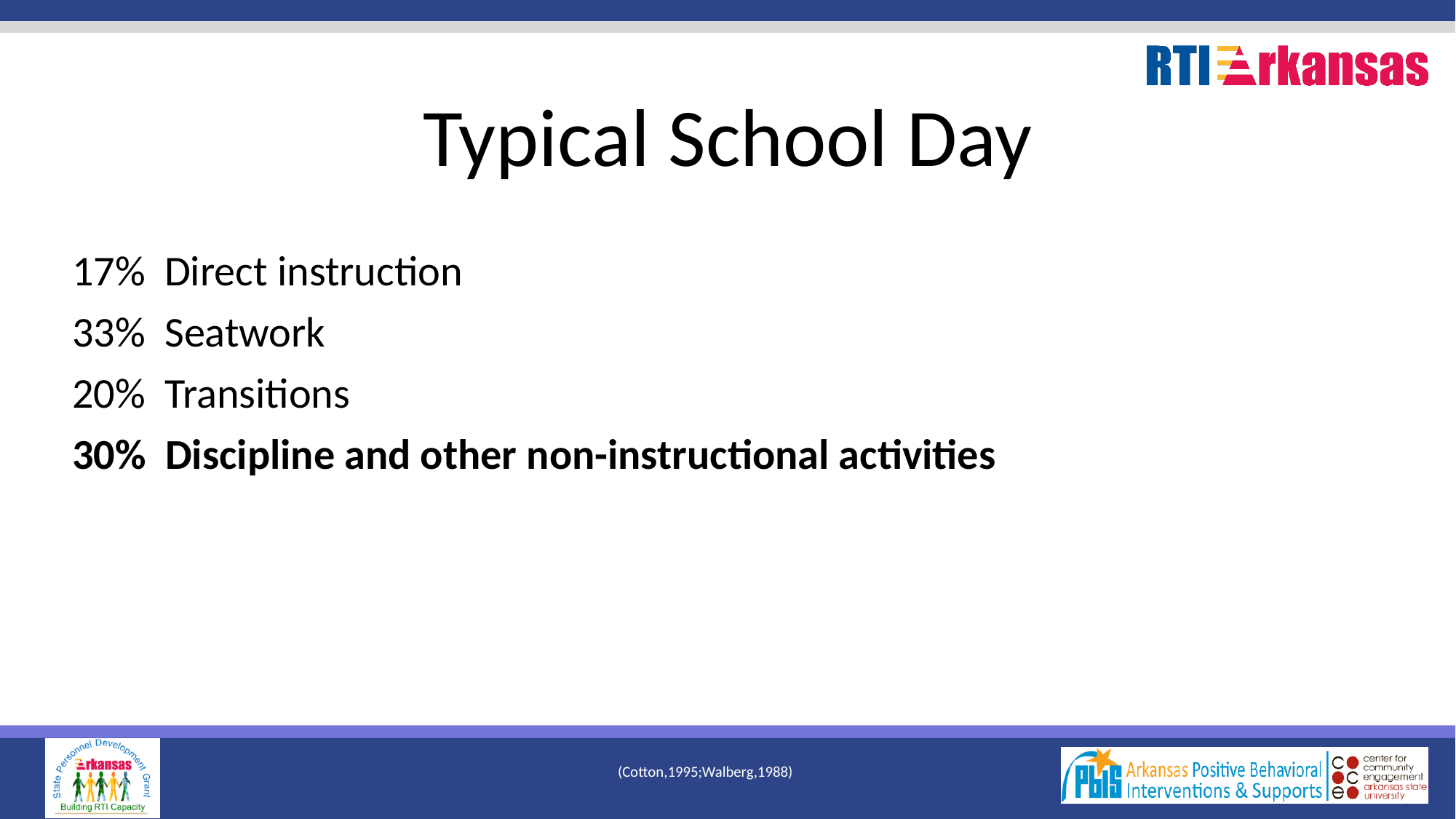

# Typical School Day
17%  Direct instruction
33%  Seatwork
20%  Transitions
30%  Discipline and other non-instructional activities
(Cotton,1995;Walberg,1988)